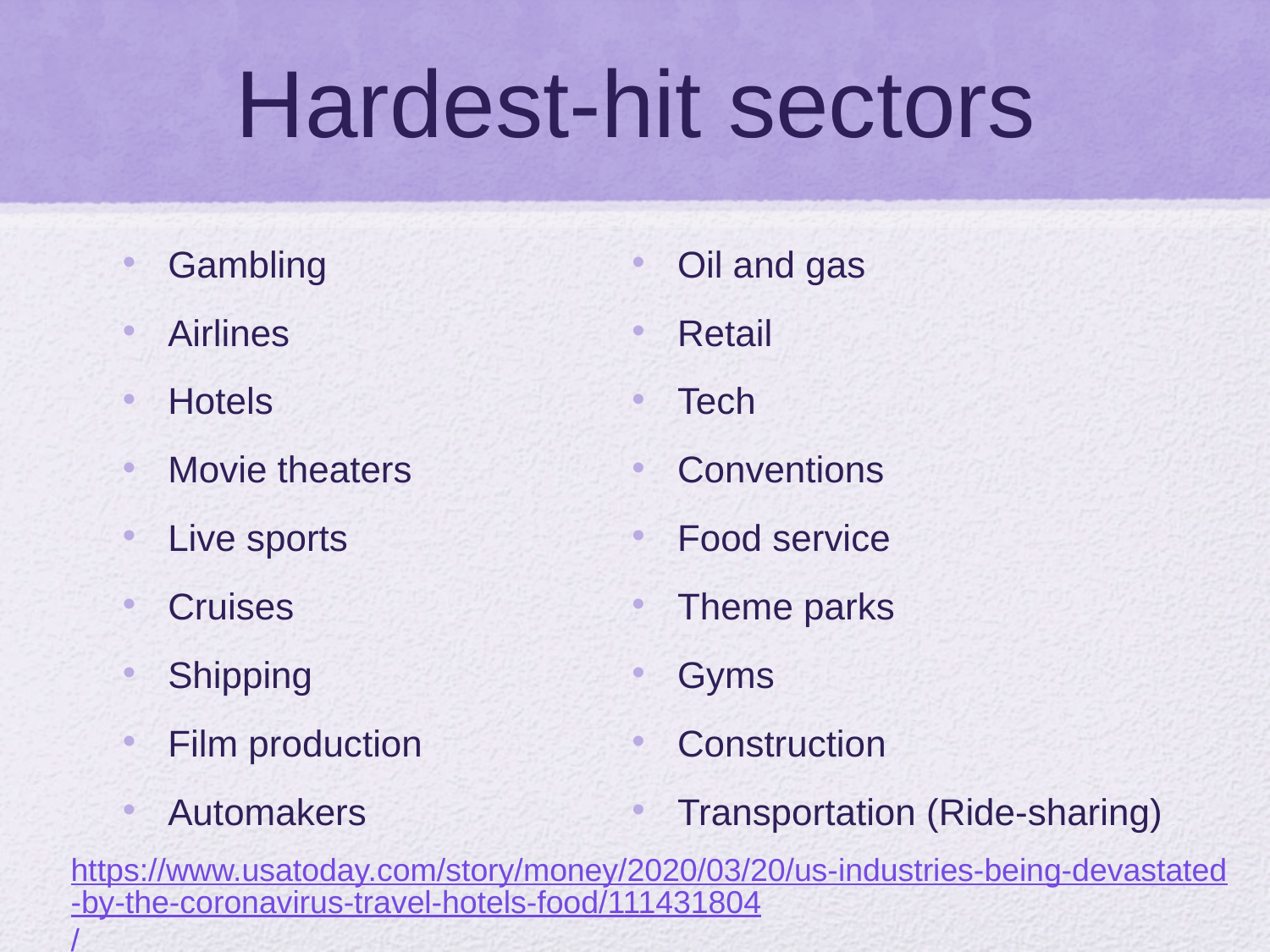

# Hardest-hit sectors
Gambling
Airlines
Hotels
Movie theaters
Live sports
Cruises
Shipping
Film production
Automakers

Oil and gas
Retail
Tech
Conventions
Food service
Theme parks
Gyms
Construction
Transportation (Ride-sharing)

https://www.usatoday.com/story/money/2020/03/20/us-industries-being-devastated-by-the-coronavirus-travel-hotels-food/111431804/